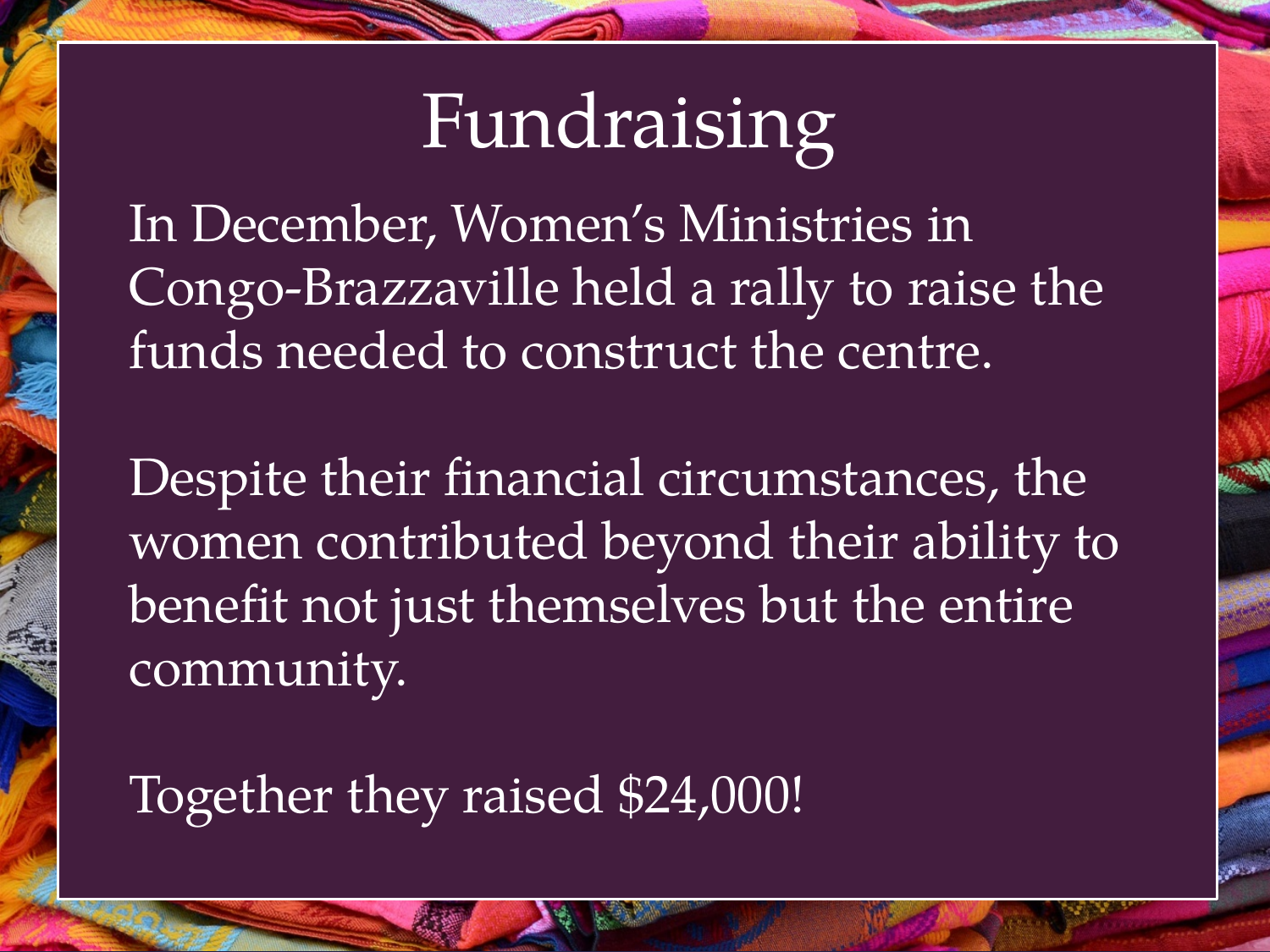

Fundraising
# In December, Women’s Ministries in Congo-Brazzaville held a rally to raise the funds needed to construct the centre. Despite their financial circumstances, the women contributed beyond their ability to benefit not just themselves but the entire community. Together they raised $24,000!